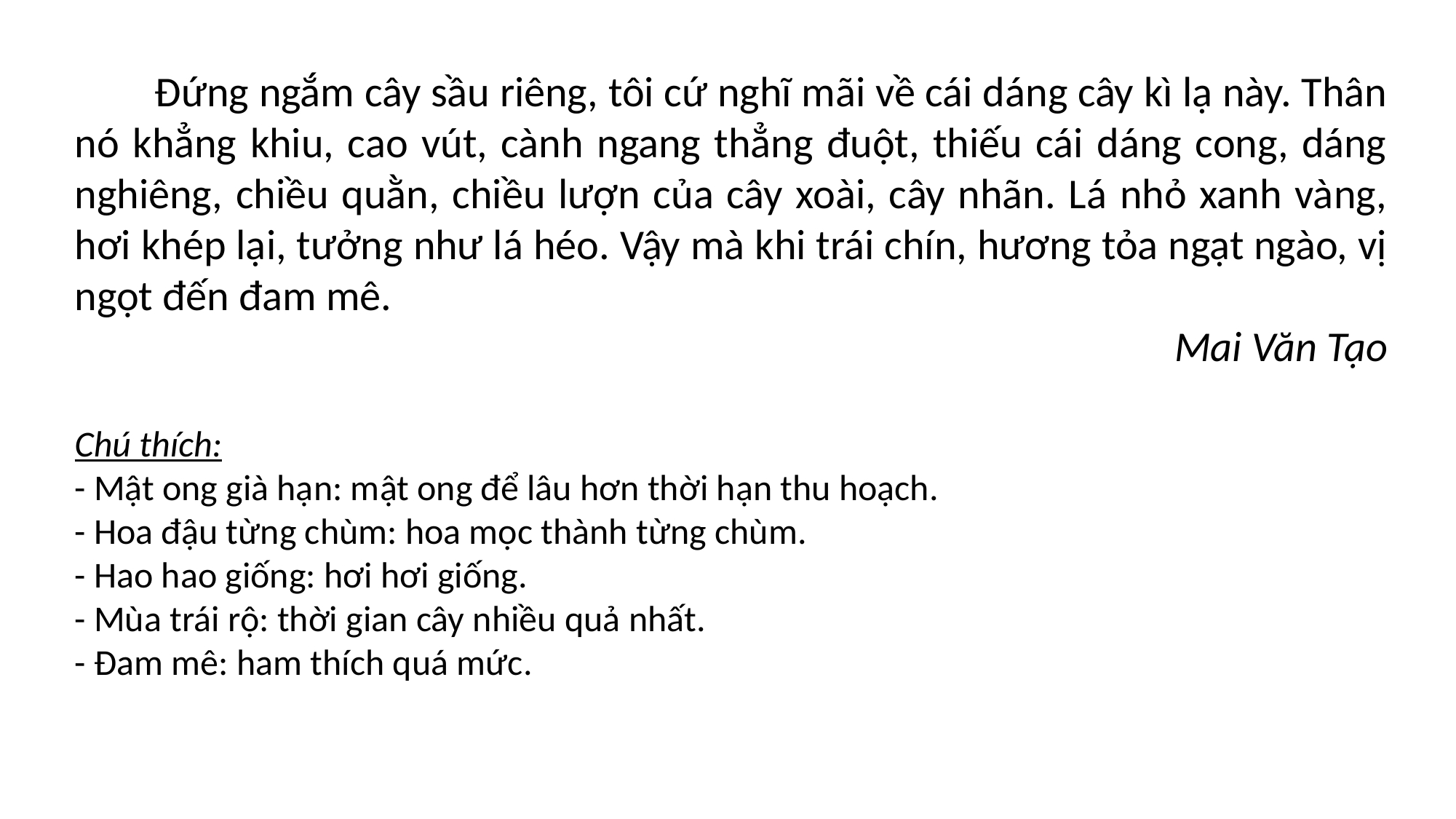

Đứng ngắm cây sầu riêng, tôi cứ nghĩ mãi về cái dáng cây kì lạ này. Thân nó khẳng khiu, cao vút, cành ngang thẳng đuột, thiếu cái dáng cong, dáng nghiêng, chiều quằn, chiều lượn của cây xoài, cây nhãn. Lá nhỏ xanh vàng, hơi khép lại, tưởng như lá héo. Vậy mà khi trái chín, hương tỏa ngạt ngào, vị ngọt đến đam mê.
Mai Văn Tạo

Chú thích:
- Mật ong già hạn: mật ong để lâu hơn thời hạn thu hoạch.
- Hoa đậu từng chùm: hoa mọc thành từng chùm.
- Hao hao giống: hơi hơi giống.
- Mùa trái rộ: thời gian cây nhiều quả nhất.
- Đam mê: ham thích quá mức.